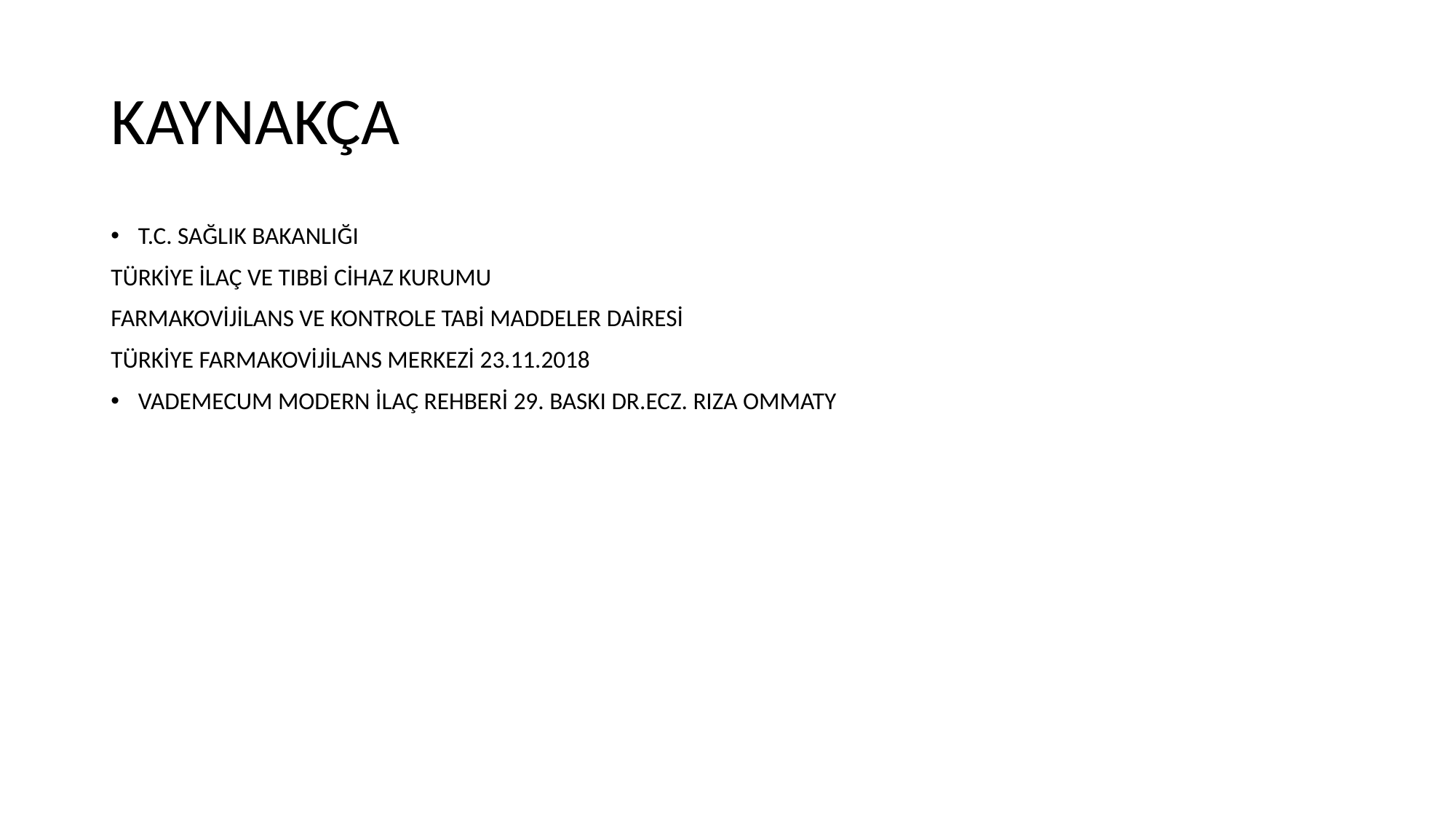

# KAYNAKÇA
T.C. SAĞLIK BAKANLIĞI
TÜRKİYE İLAÇ VE TIBBİ CİHAZ KURUMU
FARMAKOVİJİLANS VE KONTROLE TABİ MADDELER DAİRESİ
TÜRKİYE FARMAKOVİJİLANS MERKEZİ 23.11.2018
VADEMECUM MODERN İLAÇ REHBERİ 29. BASKI DR.ECZ. RIZA OMMATY